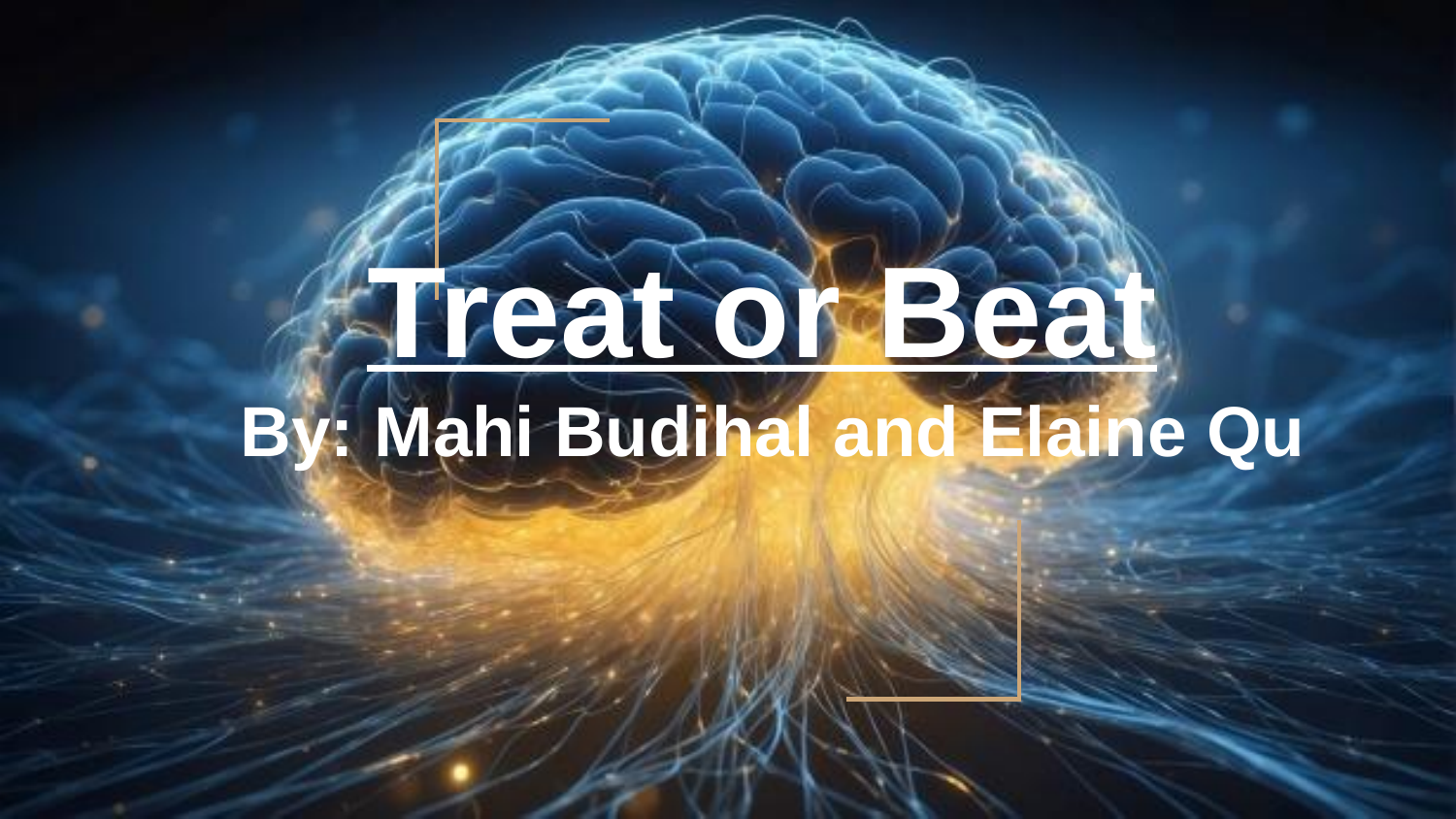

# Treat or Beat
     By: Mahi Budihal and Elaine Qu